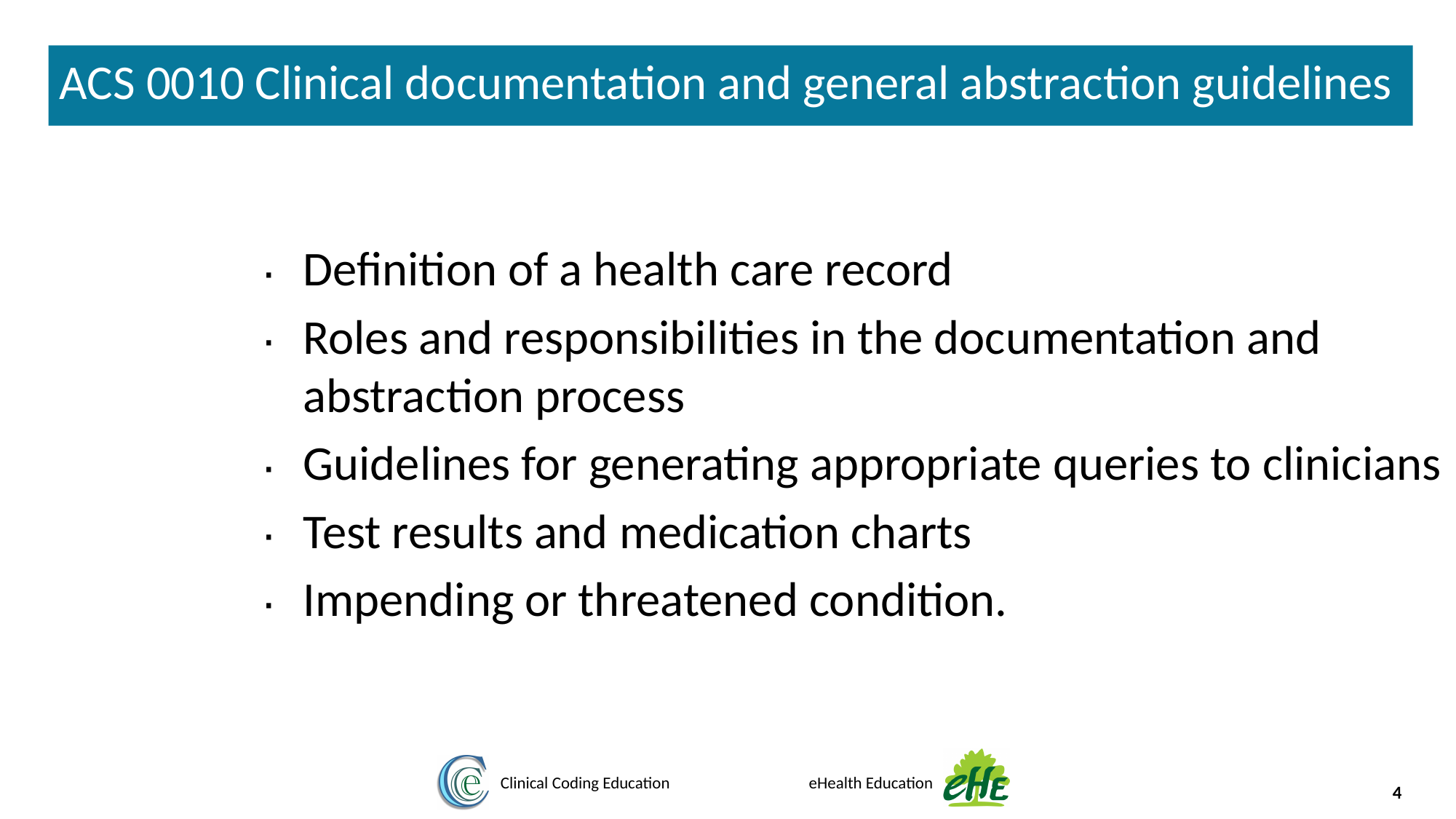

ACS 0010 Clinical documentation and general abstraction guidelines
Definition of a health care record
Roles and responsibilities in the documentation and abstraction process
Guidelines for generating appropriate queries to clinicians
Test results and medication charts
Impending or threatened condition.
4